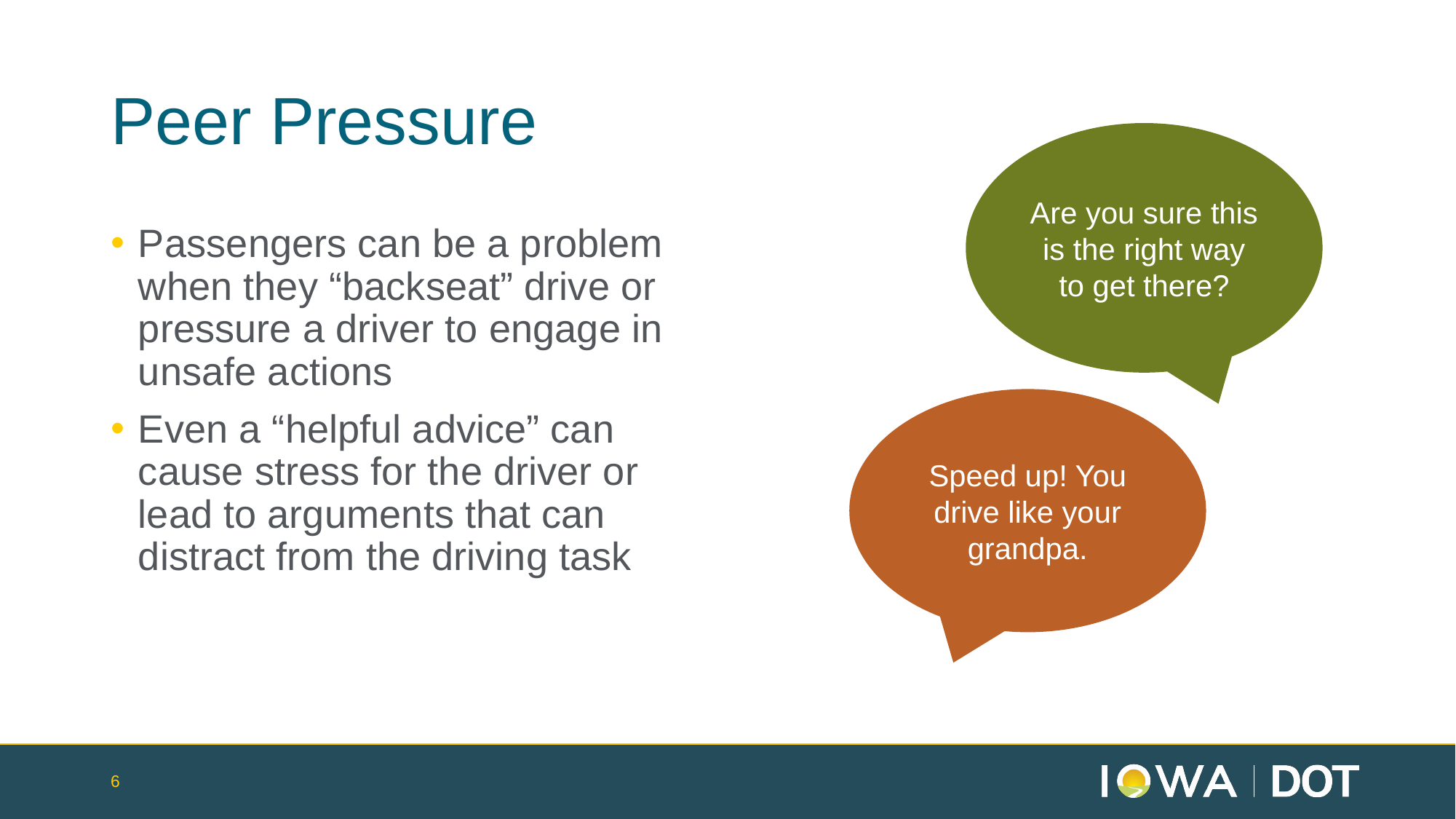

# Peer Pressure
Are you sure this is the right way to get there?
Passengers can be a problem when they “backseat” drive or pressure a driver to engage in unsafe actions
Even a “helpful advice” can cause stress for the driver or lead to arguments that can distract from the driving task
Speed up! You drive like your grandpa.